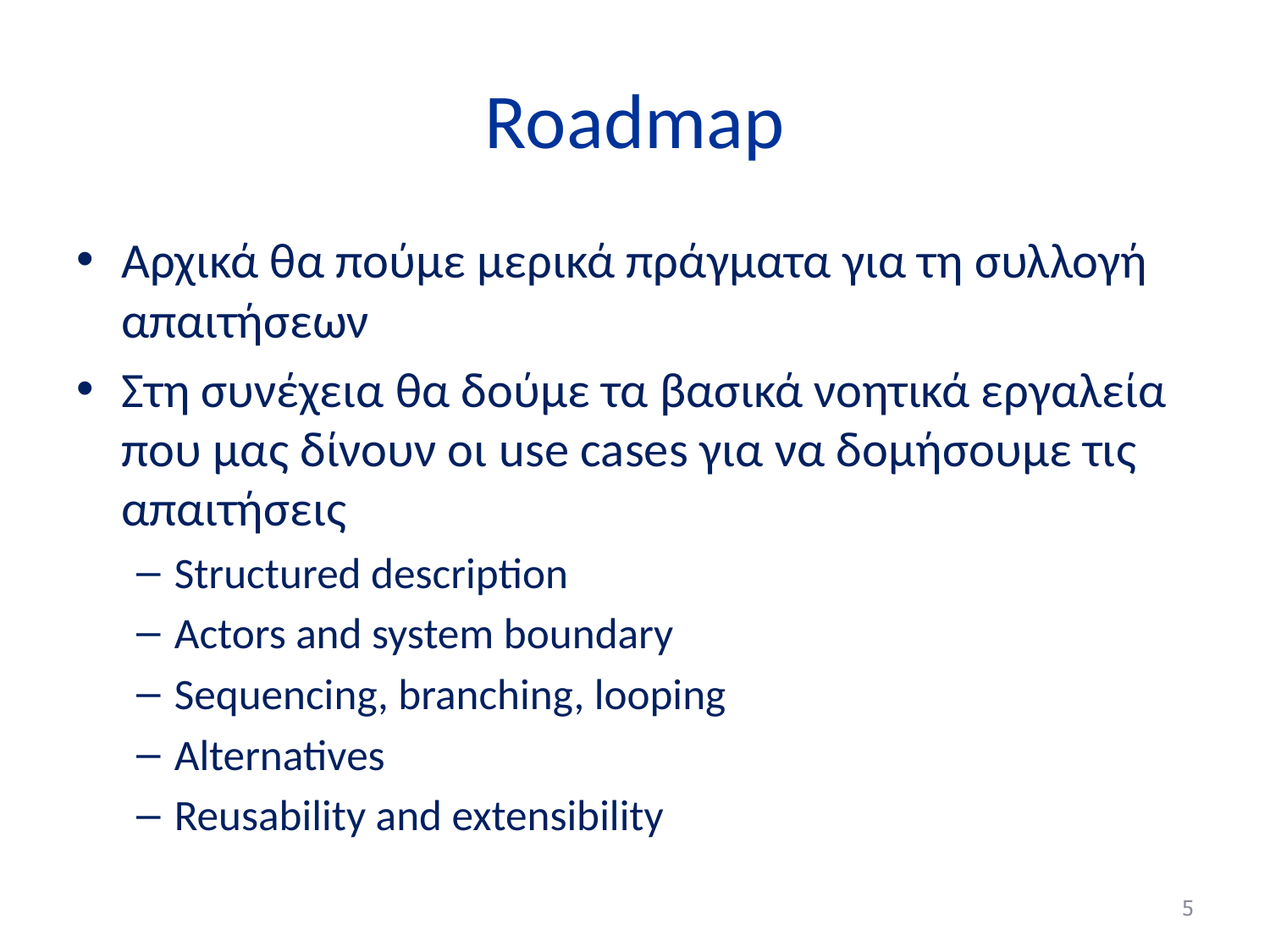

# Roadmap
Αρχικά θα πούμε μερικά πράγματα για τη συλλογή απαιτήσεων
Στη συνέχεια θα δούμε τα βασικά νοητικά εργαλεία που μας δίνουν οι use cases για να δομήσουμε τις απαιτήσεις
Structured description
Actors and system boundary
Sequencing, branching, looping
Alternatives
Reusability and extensibility
5